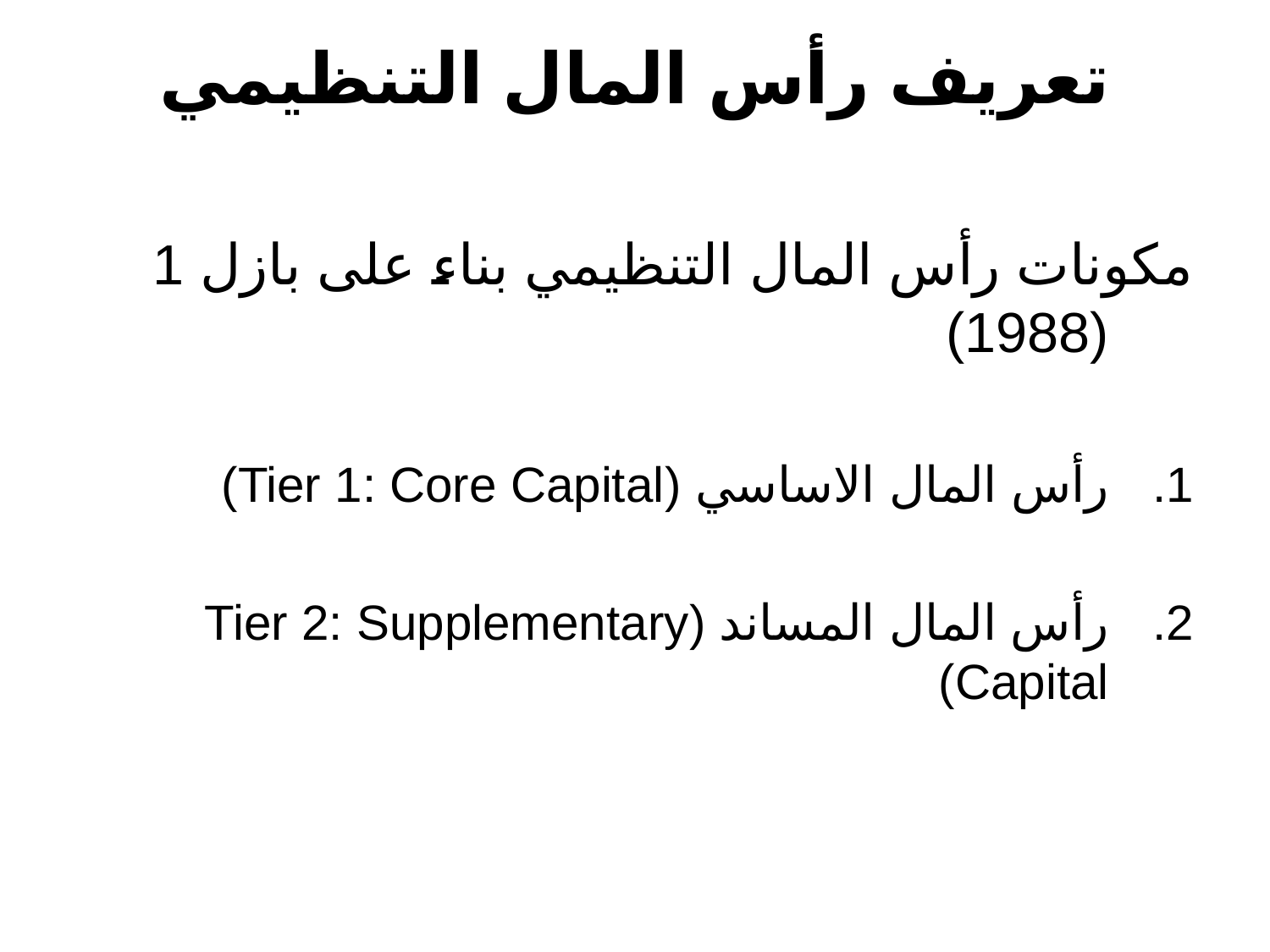

# تعريف رأس المال التنظيمي
مكونات رأس المال التنظيمي بناء على بازل 1 (1988)

رأس المال الاساسي (Tier 1: Core Capital)

رأس المال المساند (Tier 2: Supplementary Capital)